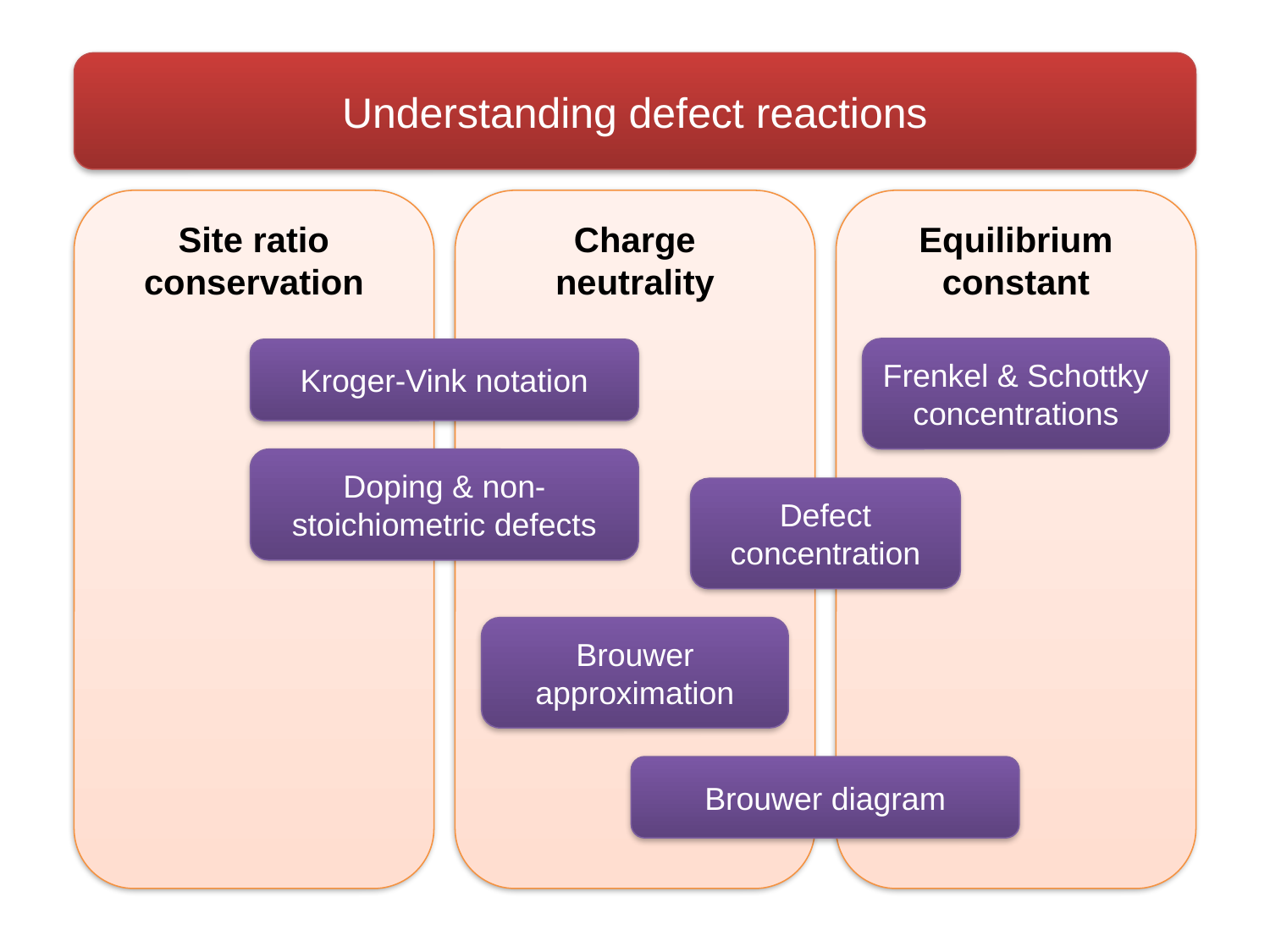

Understanding defect reactions

Site ratio conservation
Charge neutrality
Equilibrium constant
Frenkel & Schottky concentrations
Kroger-Vink notation
Doping & non-stoichiometric defects
Defect concentration
Brouwer approximation
Brouwer diagram